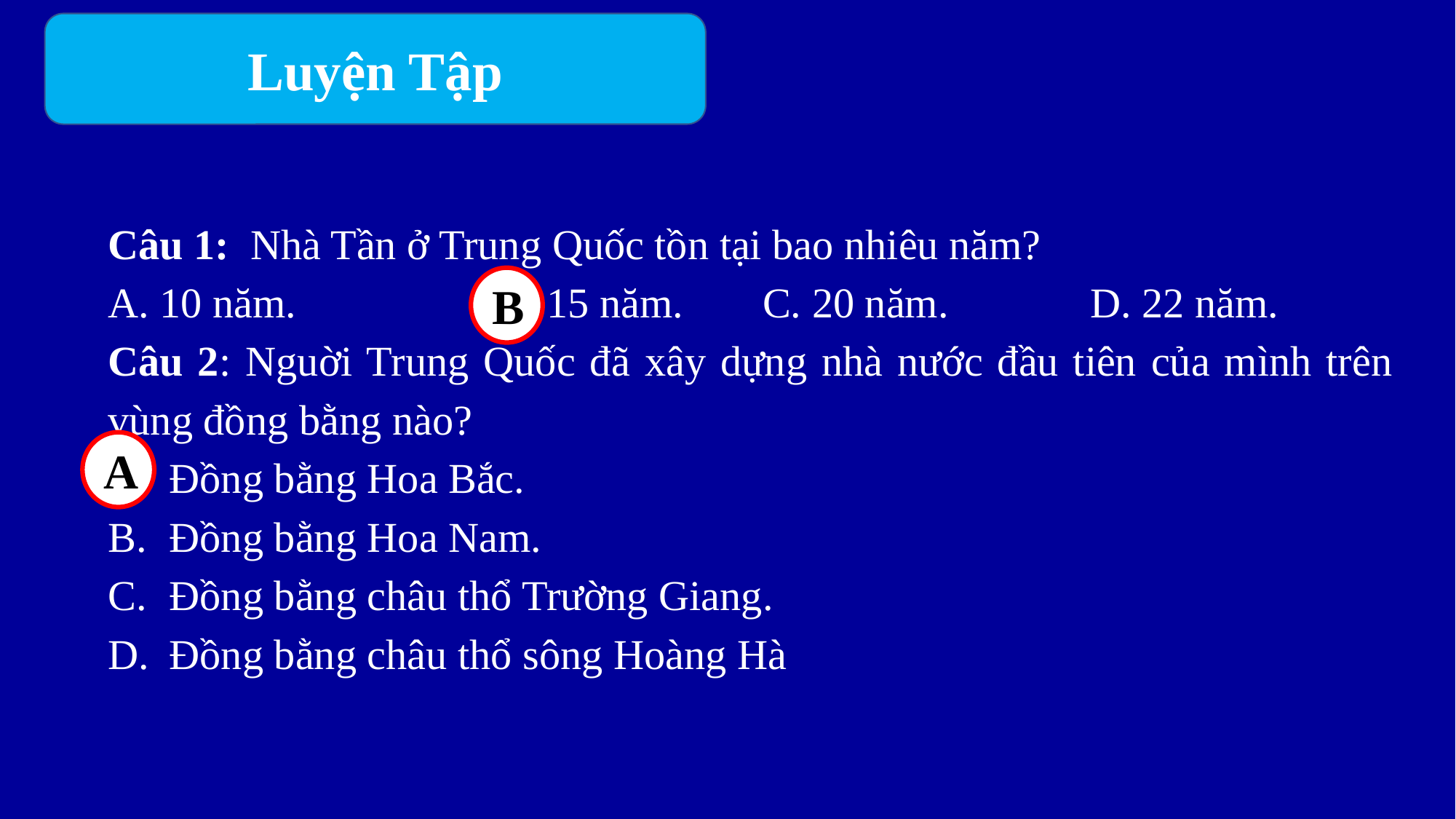

Luyện Tập

Câu 1:  Nhà Tần ở Trung Quốc tồn tại bao nhiêu năm?
A. 10 năm.		B. 15 năm.	C. 20 năm.		D. 22 năm.
Câu 2: Nguời Trung Quốc đã xây dựng nhà nước đầu tiên của mình trên vùng đồng bằng nào?
Đồng bằng Hoa Bắc.
Đồng bằng Hoa Nam.
Đồng bằng châu thổ Trường Giang.
Đồng bằng châu thổ sông Hoàng Hà
B
A